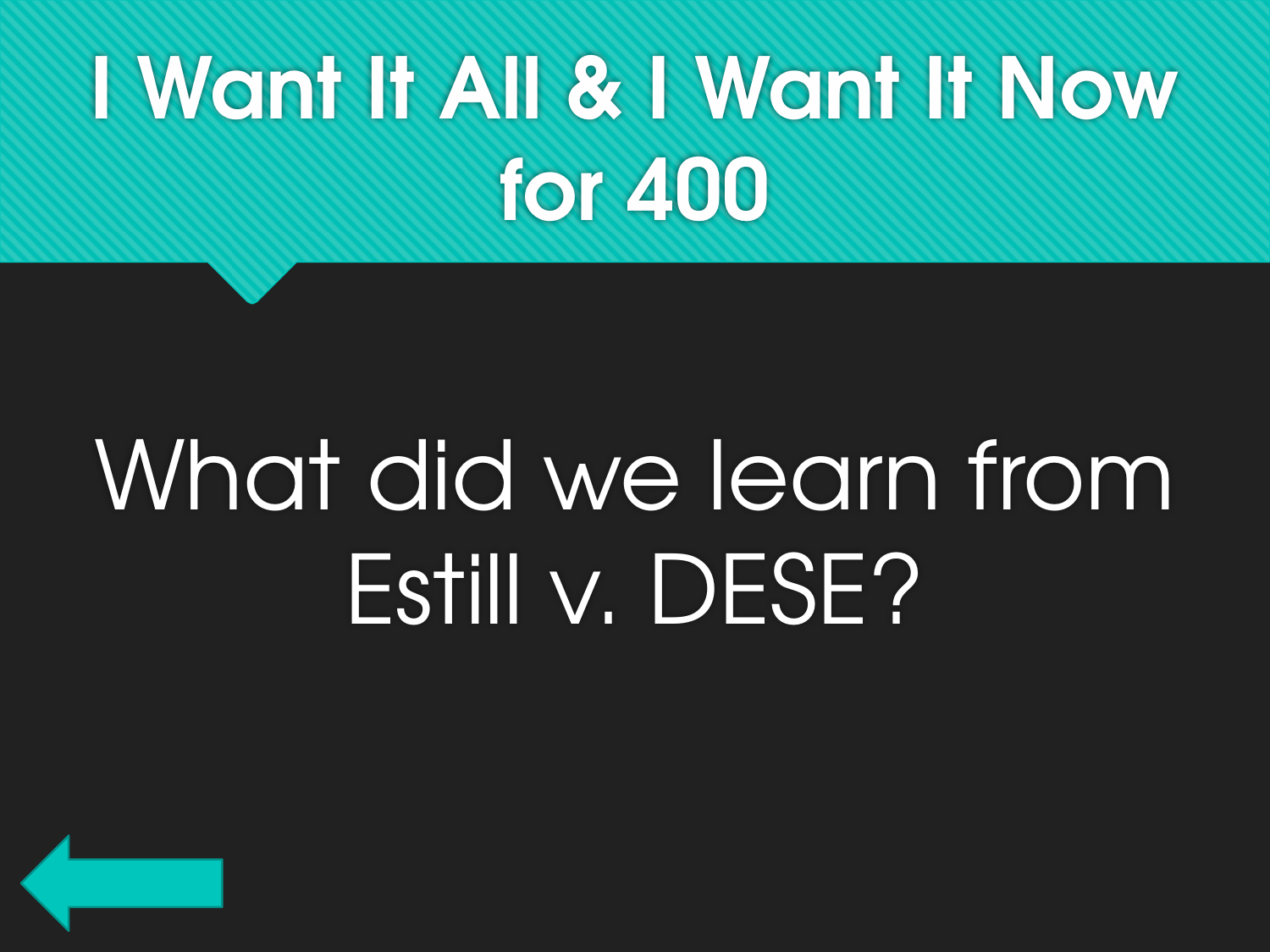

# I Want It All & I Want It Now for 400
What did we learn from Estill v. DESE?